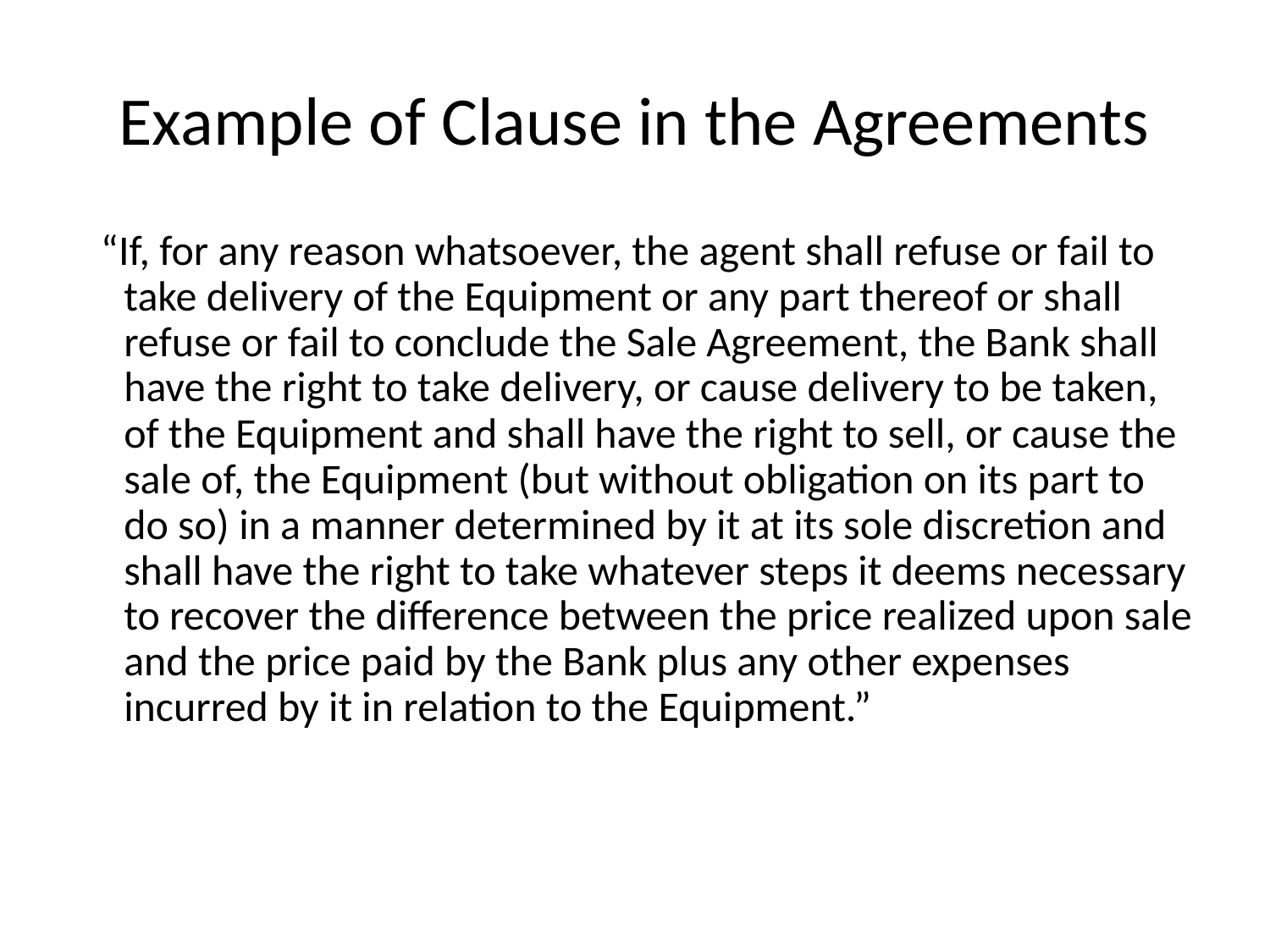

# Example of Clause in the Agreements
“If, for any reason whatsoever, the agent shall refuse or fail to take delivery of the Equipment or any part thereof or shall refuse or fail to conclude the Sale Agreement, the Bank shall have the right to take delivery, or cause delivery to be taken, of the Equipment and shall have the right to sell, or cause the sale of, the Equipment (but without obligation on its part to do so) in a manner determined by it at its sole discretion and shall have the right to take whatever steps it deems necessary to recover the difference between the price realized upon sale and the price paid by the Bank plus any other expenses incurred by it in relation to the Equipment.”